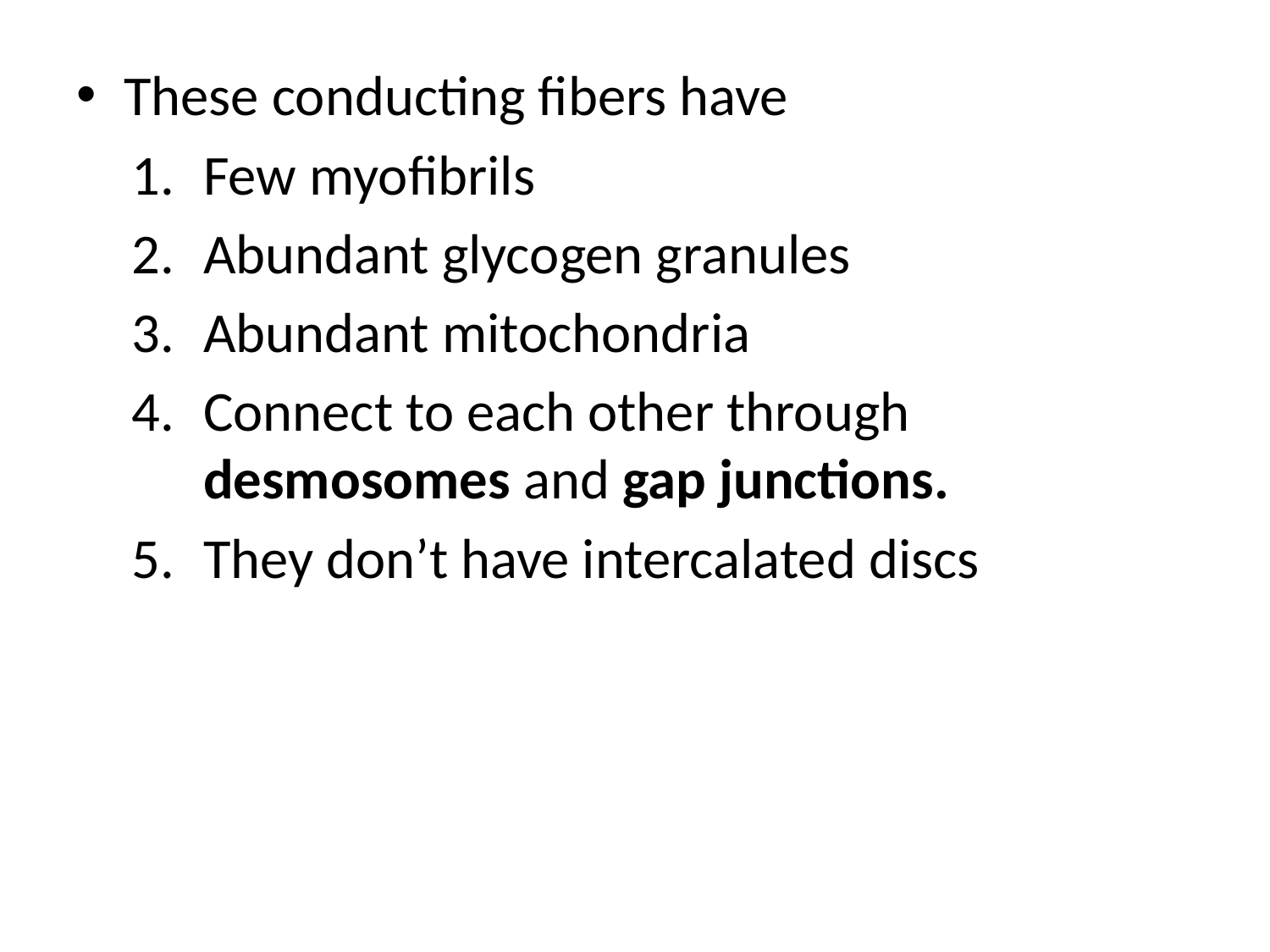

These conducting fibers have
Few myofibrils
Abundant glycogen granules
Abundant mitochondria
Connect to each other through desmosomes and gap junctions.
They don’t have intercalated discs